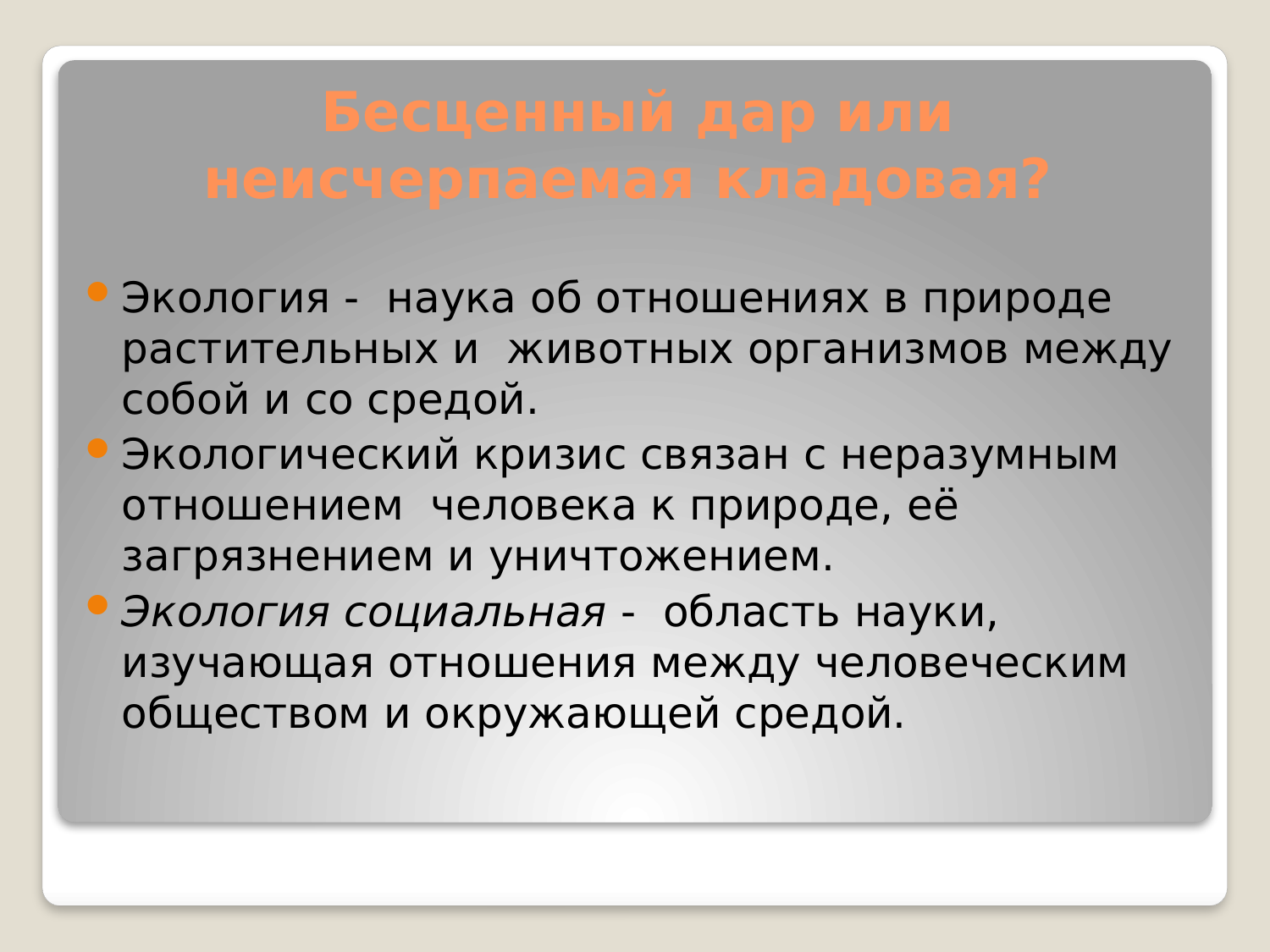

# Бесценный дар или неисчерпаемая кладовая?
Экология -  наука об отношениях в природе  растительных и  животных организмов между собой и со средой.
Экологический кризис связан с неразумным отношением  человека к природе, её загрязнением и уничтожением.
Экология социальная -  область науки, изучающая отношения между человеческим обществом и окружающей средой.